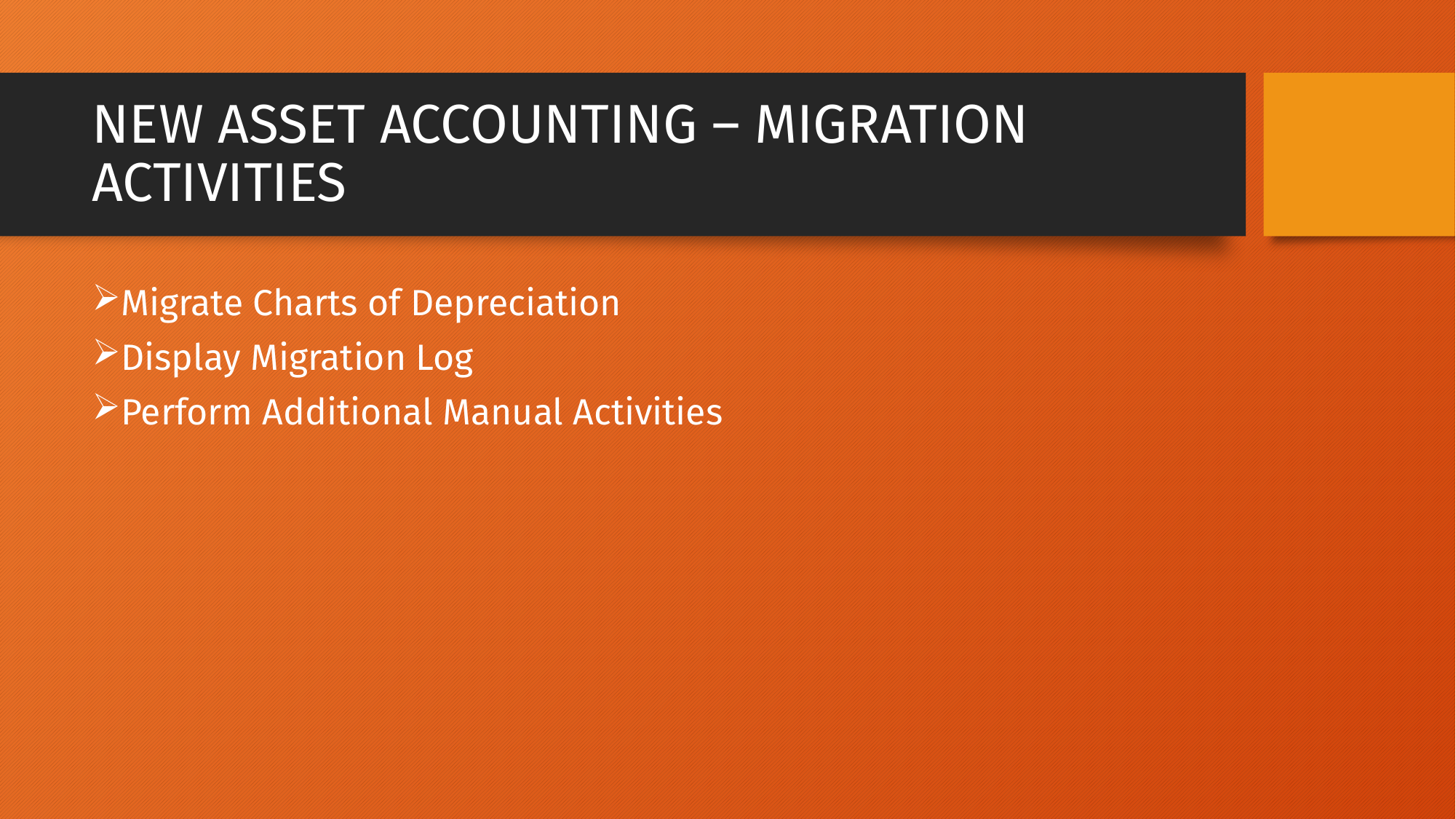

# NEW ASSET ACCOUNTING – MIGRATION ACTIVITIES
Migrate Charts of Depreciation
Display Migration Log
Perform Additional Manual Activities